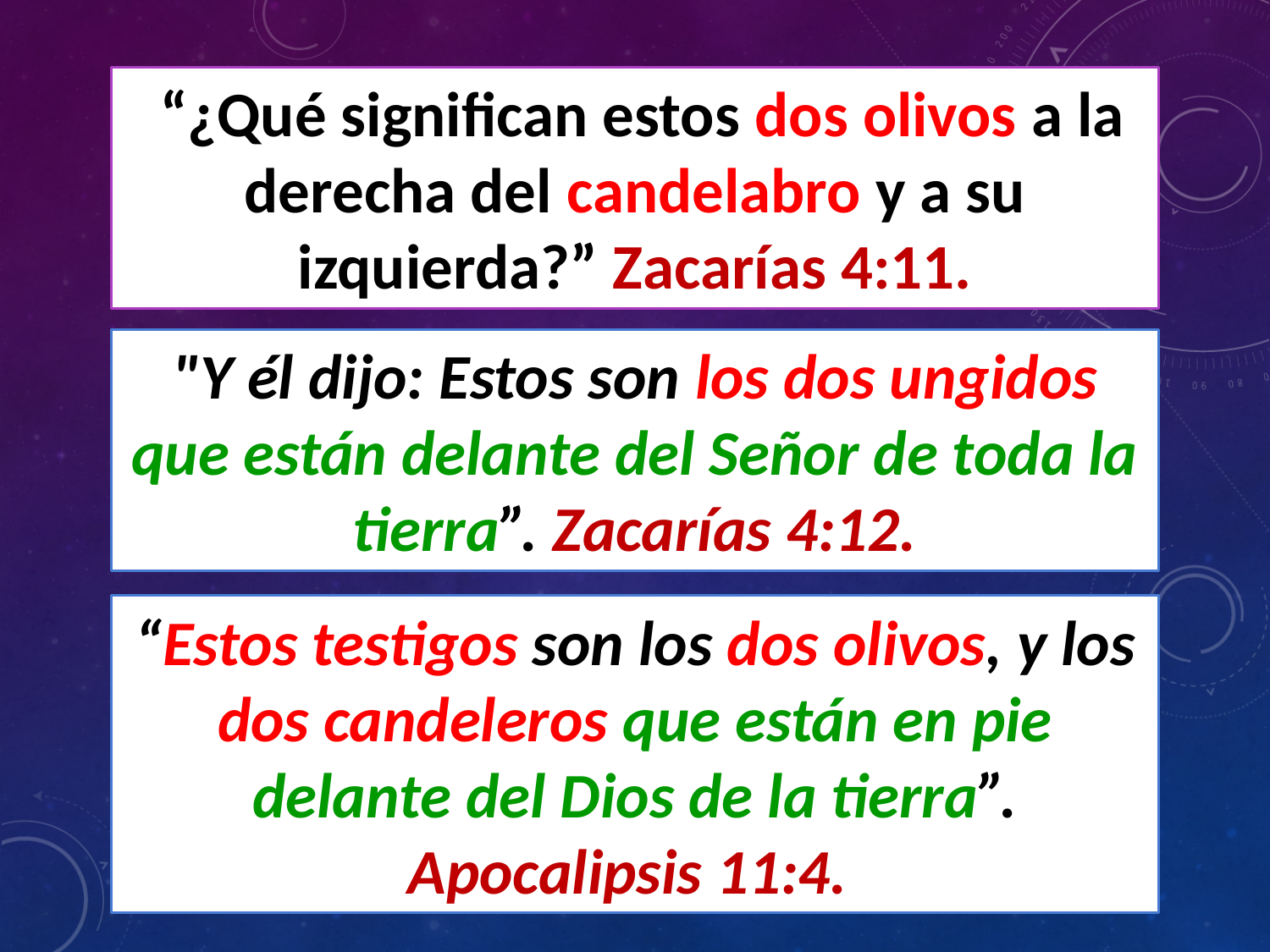

“¿Qué significan estos dos olivos a la derecha del candelabro y a su izquierda?” Zacarías 4:11.
"Y él dijo: Estos son los dos ungidos que están delante del Señor de toda la tierra”. Zacarías 4:12.
“Estos testigos son los dos olivos, y los dos candeleros que están en pie delante del Dios de la tierra”. Apocalipsis 11:4.
4